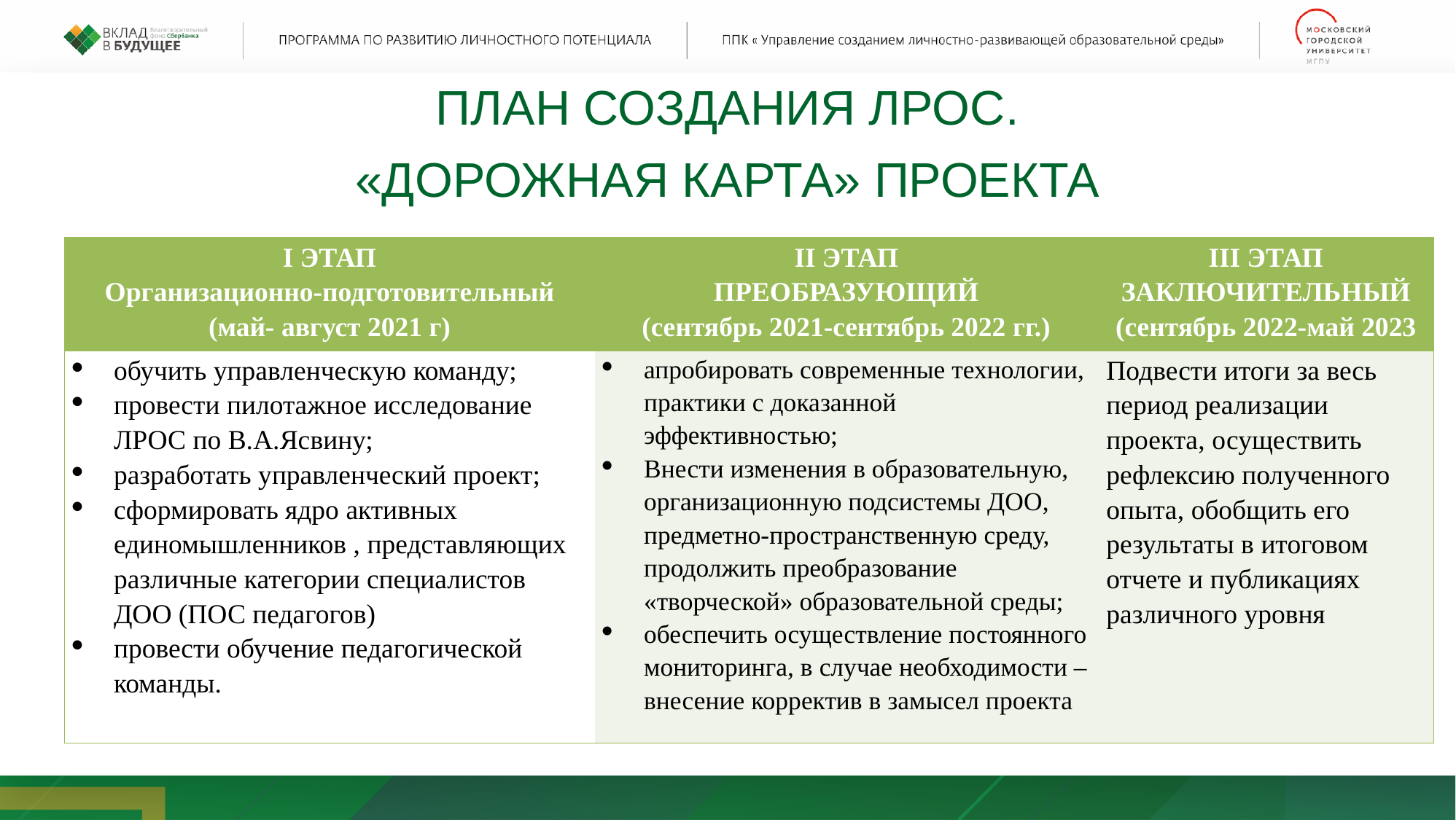

ПЛАН СОЗДАНИЯ ЛРОС.
«ДОРОЖНАЯ КАРТА» ПРОЕКТА
| I ЭТАП Организационно-подготовительный (май- август 2021 г) | II ЭТАП ПРЕОБРАЗУЮЩИЙ (сентябрь 2021-сентябрь 2022 гг.) | III ЭТАП ЗАКЛЮЧИТЕЛЬНЫЙ (сентябрь 2022-май 2023 |
| --- | --- | --- |
| обучить управленческую команду; провести пилотажное исследование ЛРОС по В.А.Ясвину; разработать управленческий проект; сформировать ядро активных единомышленников , представляющих различные категории специалистов ДОО (ПОС педагогов) провести обучение педагогической команды. | апробировать современные технологии, практики с доказанной эффективностью; Внести изменения в образовательную, организационную подсистемы ДОО, предметно-пространственную среду, продолжить преобразование «творческой» образовательной среды; обеспечить осуществление постоянного мониторинга, в случае необходимости – внесение корректив в замысел проекта | Подвести итоги за весь период реализации проекта, осуществить рефлексию полученного опыта, обобщить его результаты в итоговом отчете и публикациях различного уровня |